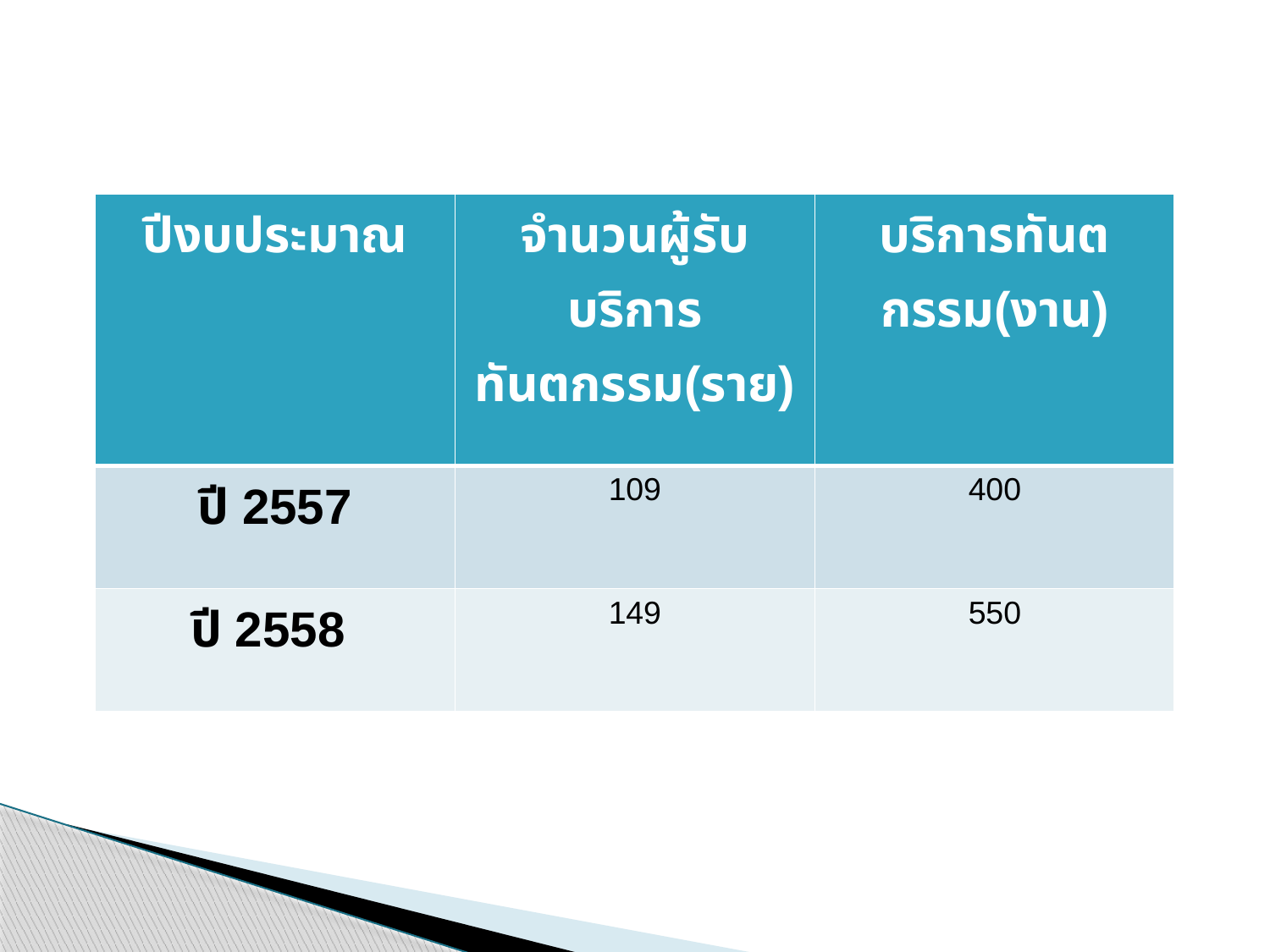

#
| ปีงบประมาณ | จำนวนผู้รับบริการ ทันตกรรม(ราย) | บริการทันตกรรม(งาน) |
| --- | --- | --- |
| ปี 2557 | 109 | 400 |
| ปี 2558 | 149 | 550 |